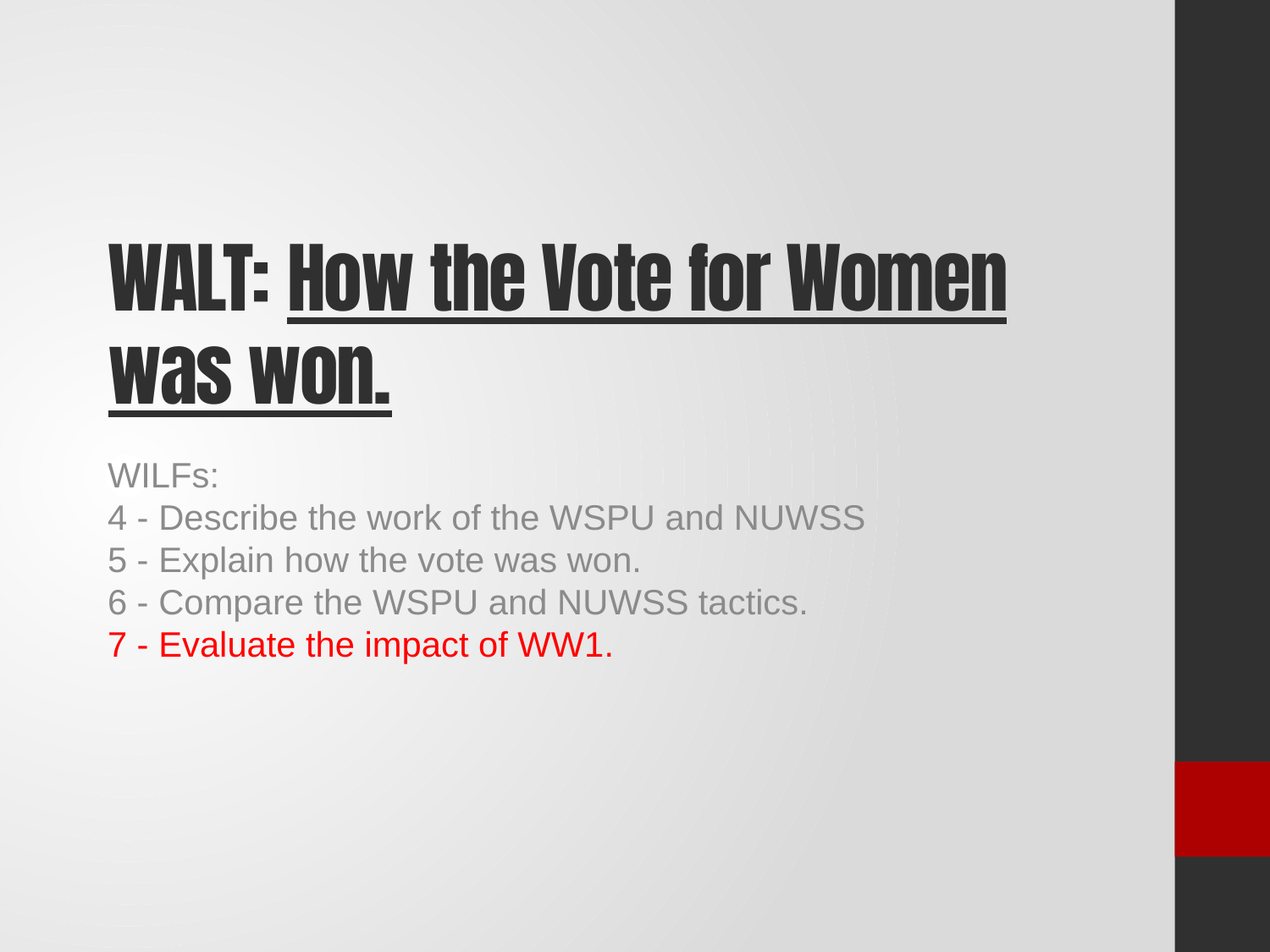

# WALT: How the Vote for Women was won.
WILFs:
4 - Describe the work of the WSPU and NUWSS
5 - Explain how the vote was won.
6 - Compare the WSPU and NUWSS tactics.
7 - Evaluate the impact of WW1.